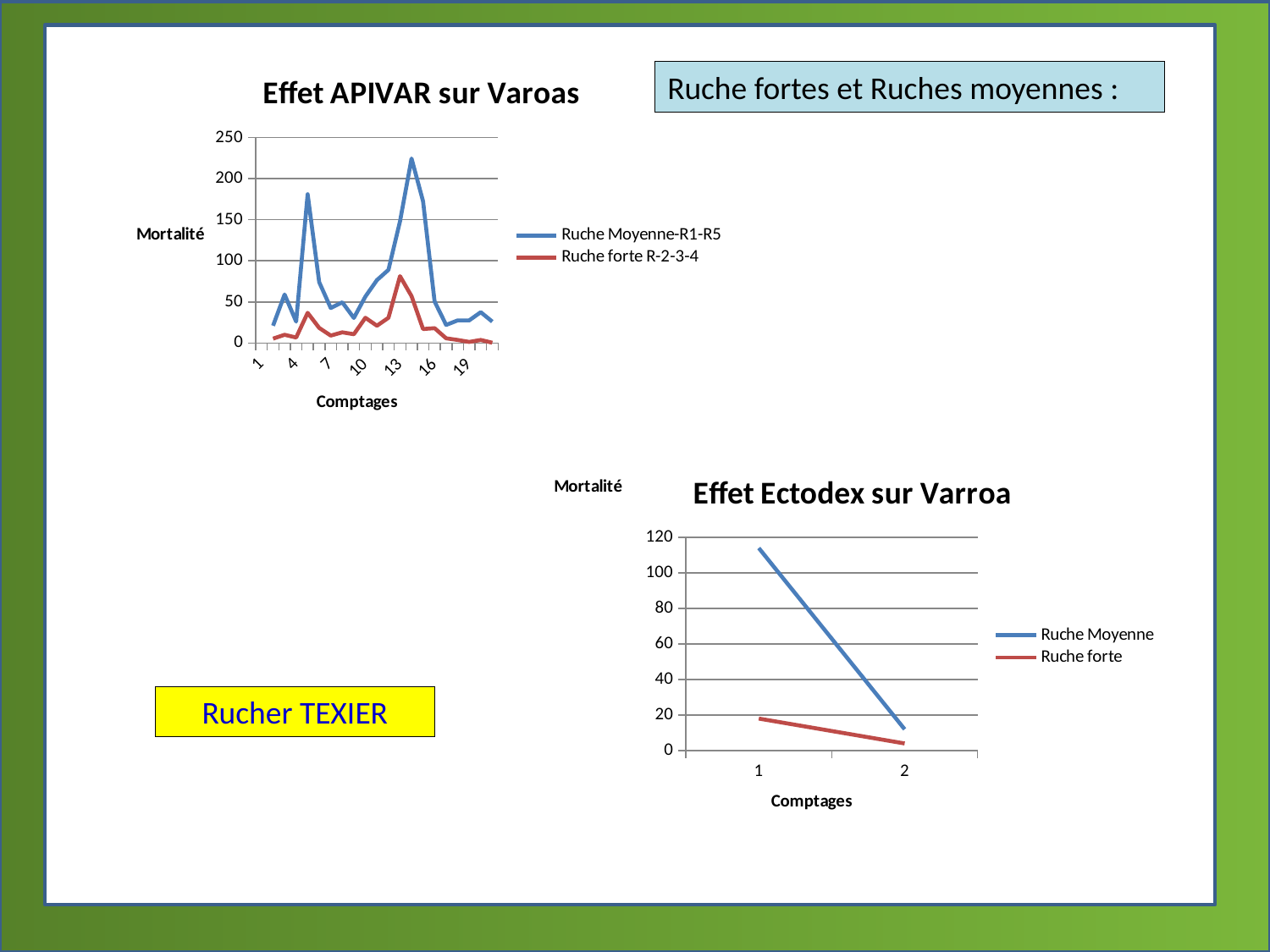

### Chart: Effet APIVAR sur Varoas

| Category | Ruche Moyenne-R1-R5 | Ruche forte R-2-3-4 |
|---|---|---|
Ruche fortes et Ruches moyennes :

### Chart: Effet Ectodex sur Varroa

| Category | Ruche Moyenne | Ruche forte |
|---|---|---|
Rucher TEXIER